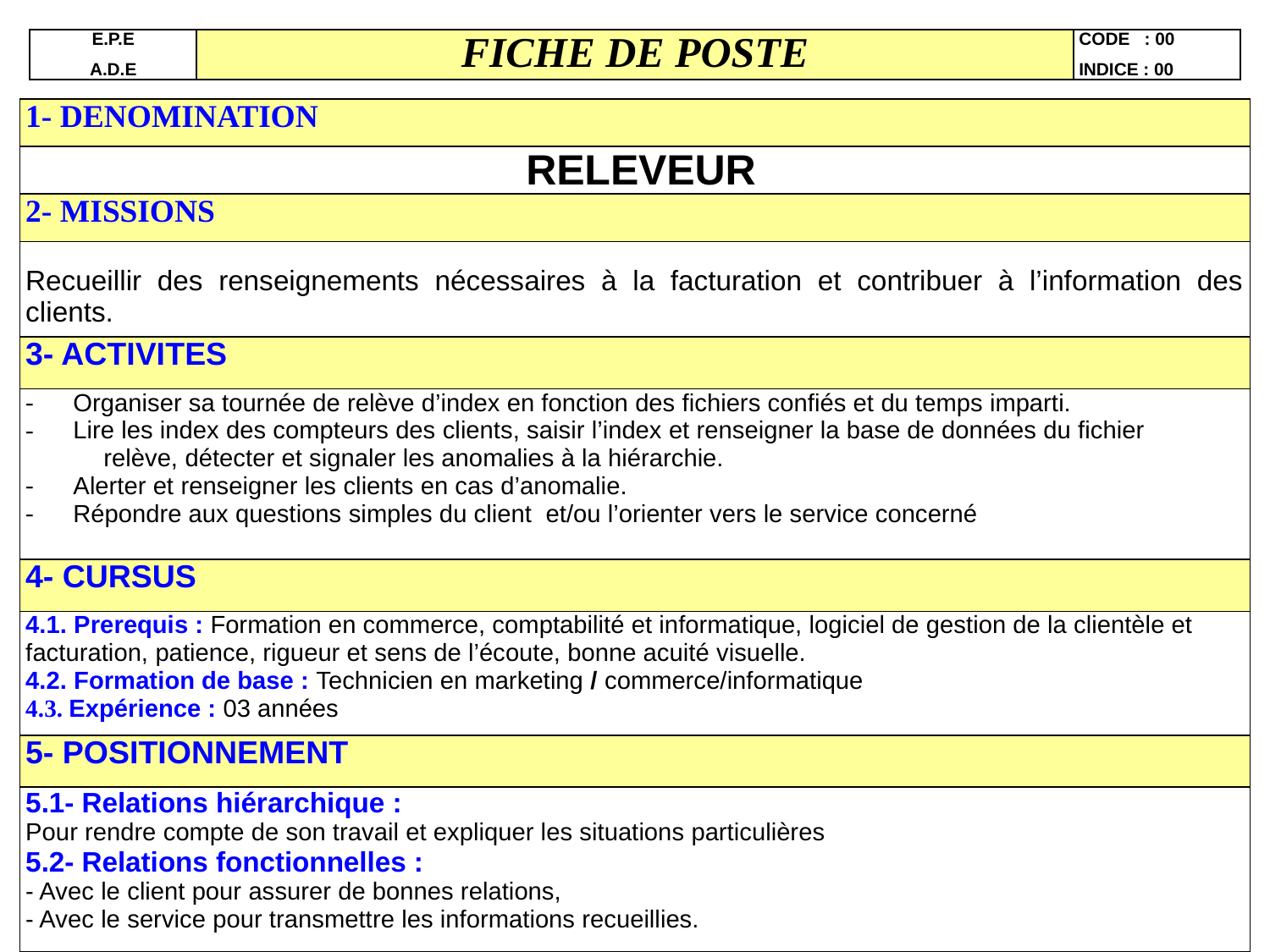

| E.P.E A.D.E | FICHE DE POSTE | CODE : 00 INDICE : 00 |
| --- | --- | --- |
| 1- DENOMINATION |
| --- |
| RELEVEUR |
| 2- MISSIONS |
| Recueillir des renseignements nécessaires à la facturation et contribuer à l’information des clients. |
| 3- ACTIVITES |
| Organiser sa tournée de relève d’index en fonction des fichiers confiés et du temps imparti. Lire les index des compteurs des clients, saisir l’index et renseigner la base de données du fichier relève, détecter et signaler les anomalies à la hiérarchie. Alerter et renseigner les clients en cas d’anomalie. Répondre aux questions simples du client et/ou l’orienter vers le service concerné |
| 4- CURSUS |
| 4.1. Prerequis : Formation en commerce, comptabilité et informatique, logiciel de gestion de la clientèle et facturation, patience, rigueur et sens de l’écoute, bonne acuité visuelle. 4.2. Formation de base : Technicien en marketing / commerce/informatique 4.3. Expérience : 03 années |
| 5- POSITIONNEMENT |
| 5.1- Relations hiérarchique : Pour rendre compte de son travail et expliquer les situations particulières 5.2- Relations fonctionnelles : - Avec le client pour assurer de bonnes relations, - Avec le service pour transmettre les informations recueillies. |